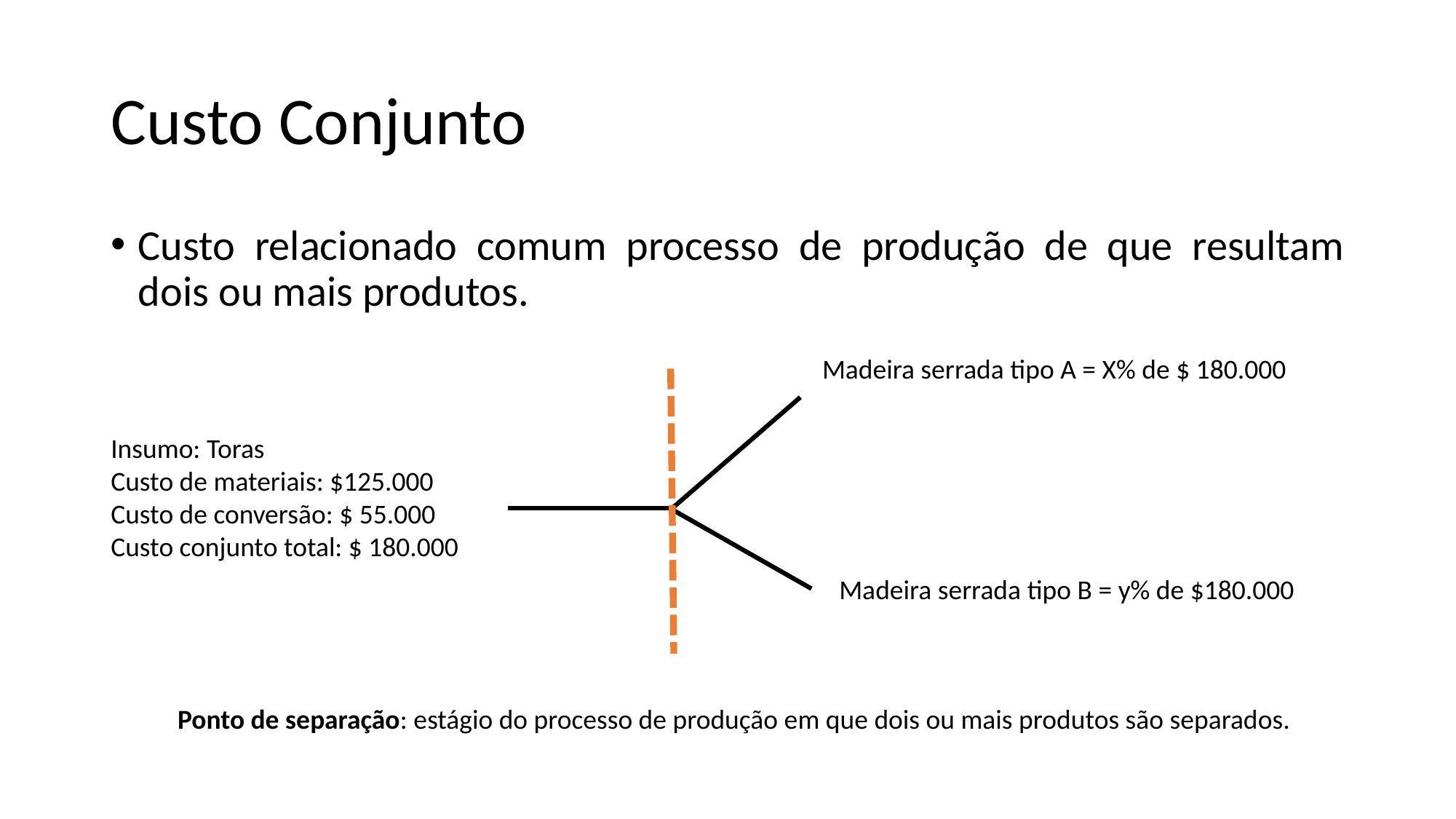

# Custo Conjunto
Custo relacionado comum processo de produção de que resultam dois ou mais produtos.

Madeira serrada tipo A = X% de $ 180.000
Insumo: Toras
Custo de materiais: $125.000
Custo de conversão: $ 55.000
Custo conjunto total: $ 180.000
Madeira serrada tipo B = y% de $180.000
Ponto de separação: estágio do processo de produção em que dois ou mais produtos são separados.